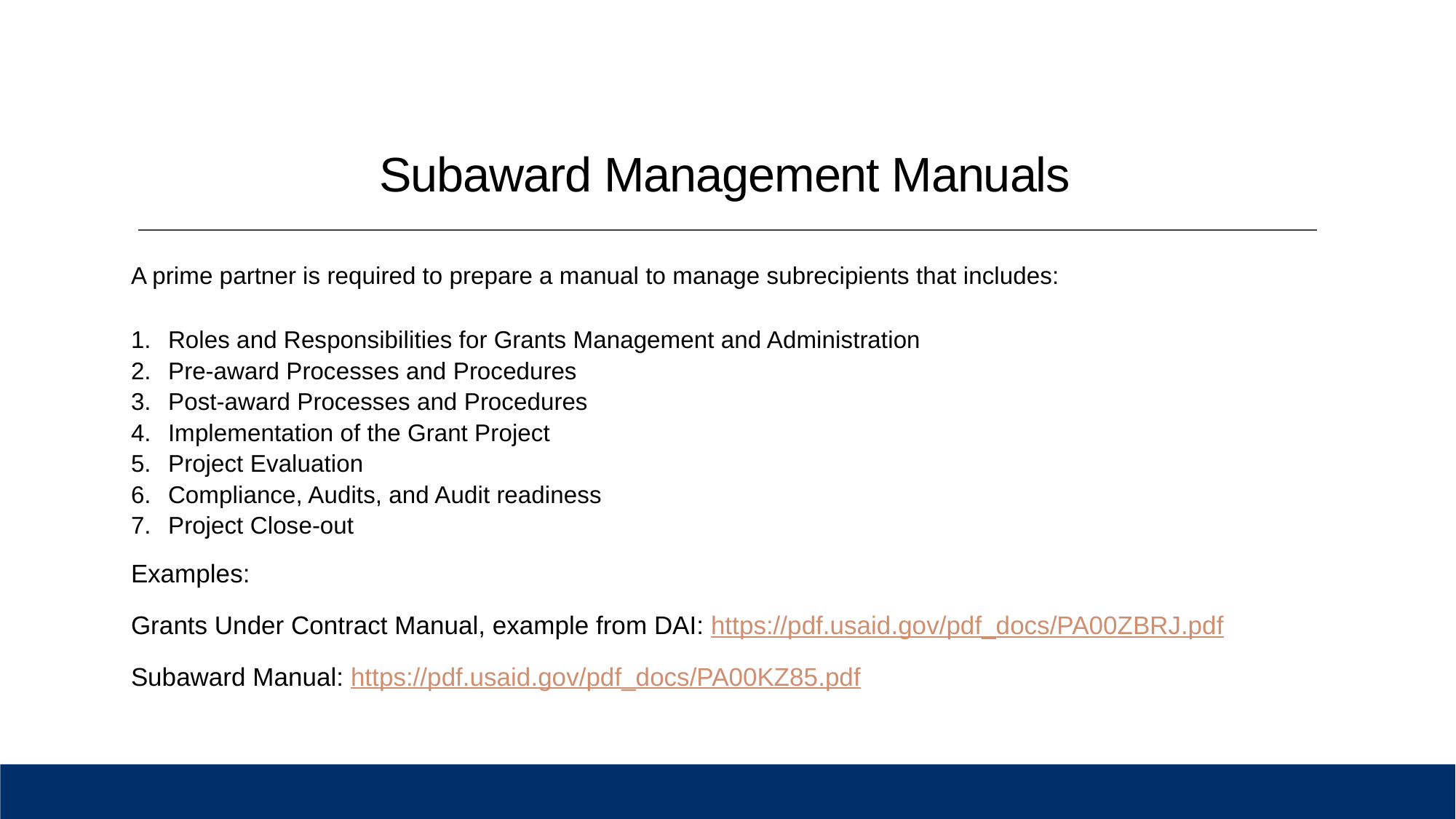

# Subaward Management Manuals
A prime partner is required to prepare a manual to manage subrecipients that includes:

Roles and Responsibilities for Grants Management and Administration
Pre-award Processes and Procedures
Post-award Processes and Procedures
Implementation of the Grant Project
Project Evaluation
Compliance, Audits, and Audit readiness
Project Close-out
Examples:
Grants Under Contract Manual, example from DAI: https://pdf.usaid.gov/pdf_docs/PA00ZBRJ.pdf
Subaward Manual: https://pdf.usaid.gov/pdf_docs/PA00KZ85.pdf